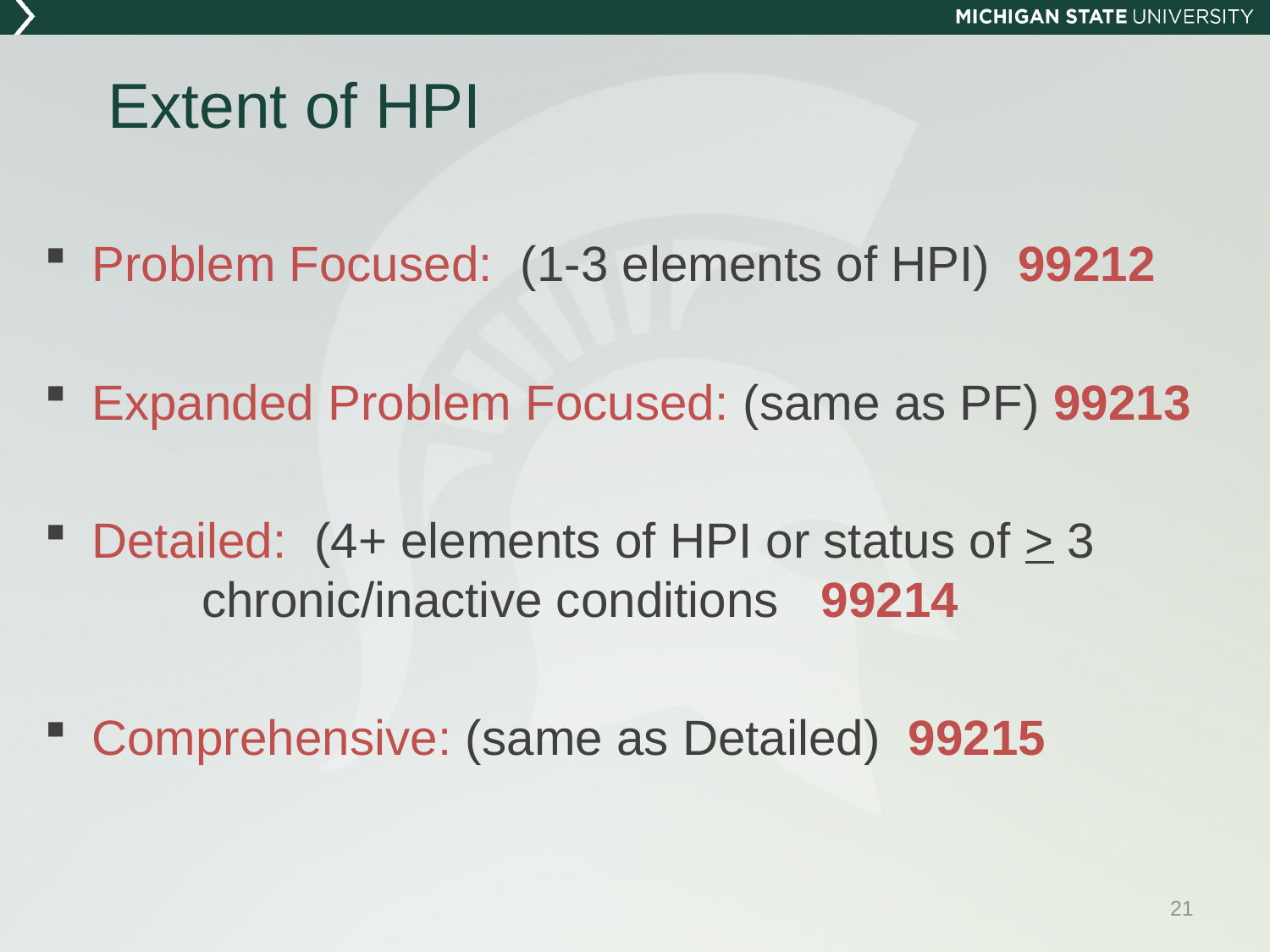

# Extent of HPI

Problem Focused:  (1-3 elements of HPI)  99212

Expanded Problem Focused: (same as PF) 99213

Detailed:  (4+ elements of HPI or status of > 3                  chronic/inactive conditions   99214

Comprehensive: (same as Detailed)  99215

21